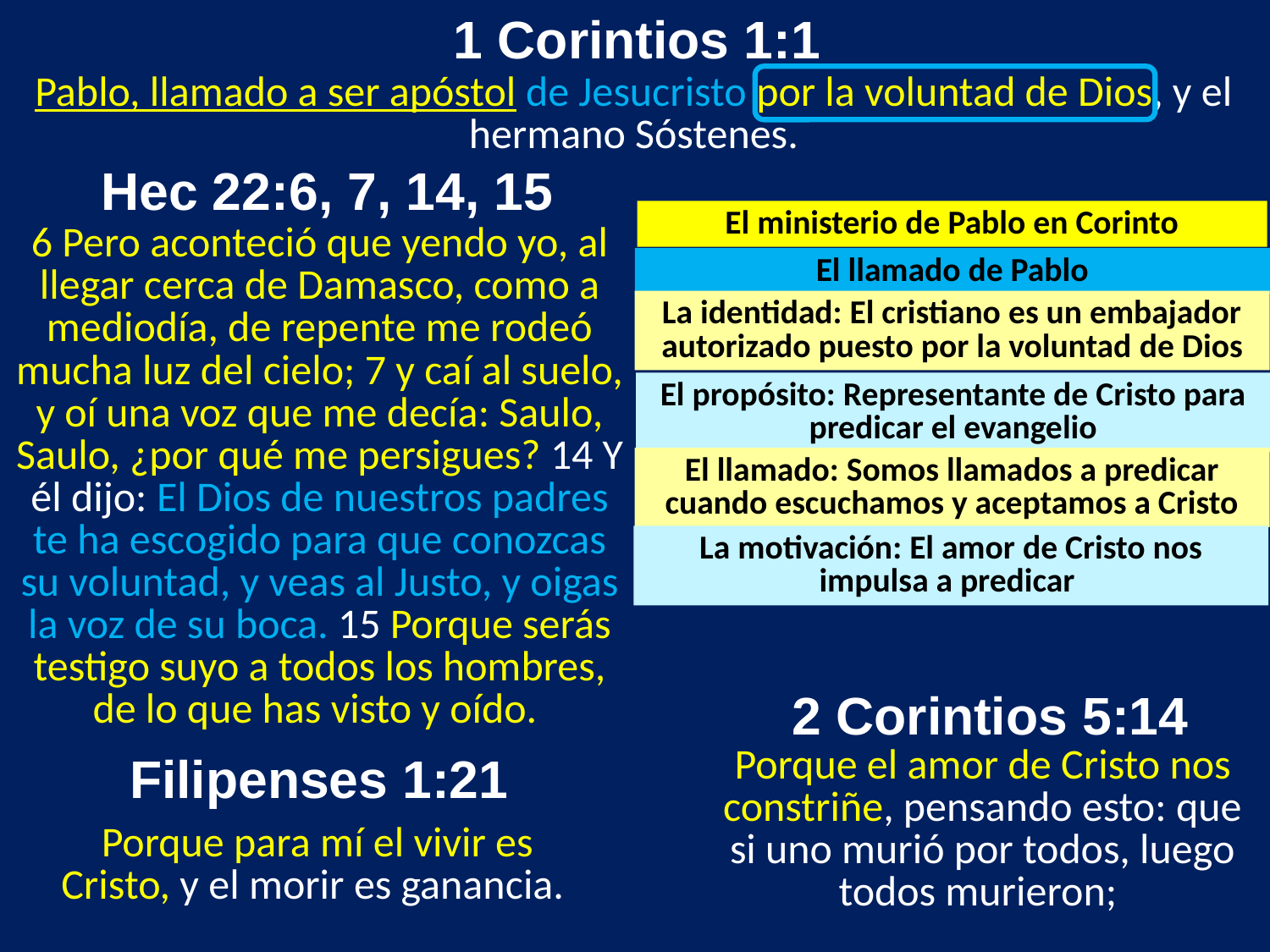

1 Corintios 1:1

Pablo, llamado a ser apóstol de Jesucristo por la voluntad de Dios, y el hermano Sóstenes.
 Hec 22:6, 7, 14, 15
El ministerio de Pablo en Corinto
6 Pero aconteció que yendo yo, al llegar cerca de Damasco, como a mediodía, de repente me rodeó mucha luz del cielo; 7 y caí al suelo, y oí una voz que me decía: Saulo, Saulo, ¿por qué me persigues? 14 Y él dijo: El Dios de nuestros padres te ha escogido para que conozcas su voluntad, y veas al Justo, y oigas la voz de su boca. 15 Porque serás testigo suyo a todos los hombres, de lo que has visto y oído.
El llamado de Pablo
La identidad: El cristiano es un embajador autorizado puesto por la voluntad de Dios
El propósito: Representante de Cristo para predicar el evangelio
El llamado: Somos llamados a predicar cuando escuchamos y aceptamos a Cristo
La motivación: El amor de Cristo nos impulsa a predicar
 2 Corintios 5:14
 Filipenses 1:21
Porque el amor de Cristo nos constriñe, pensando esto: que si uno murió por todos, luego todos murieron;
Porque para mí el vivir es Cristo, y el morir es ganancia.